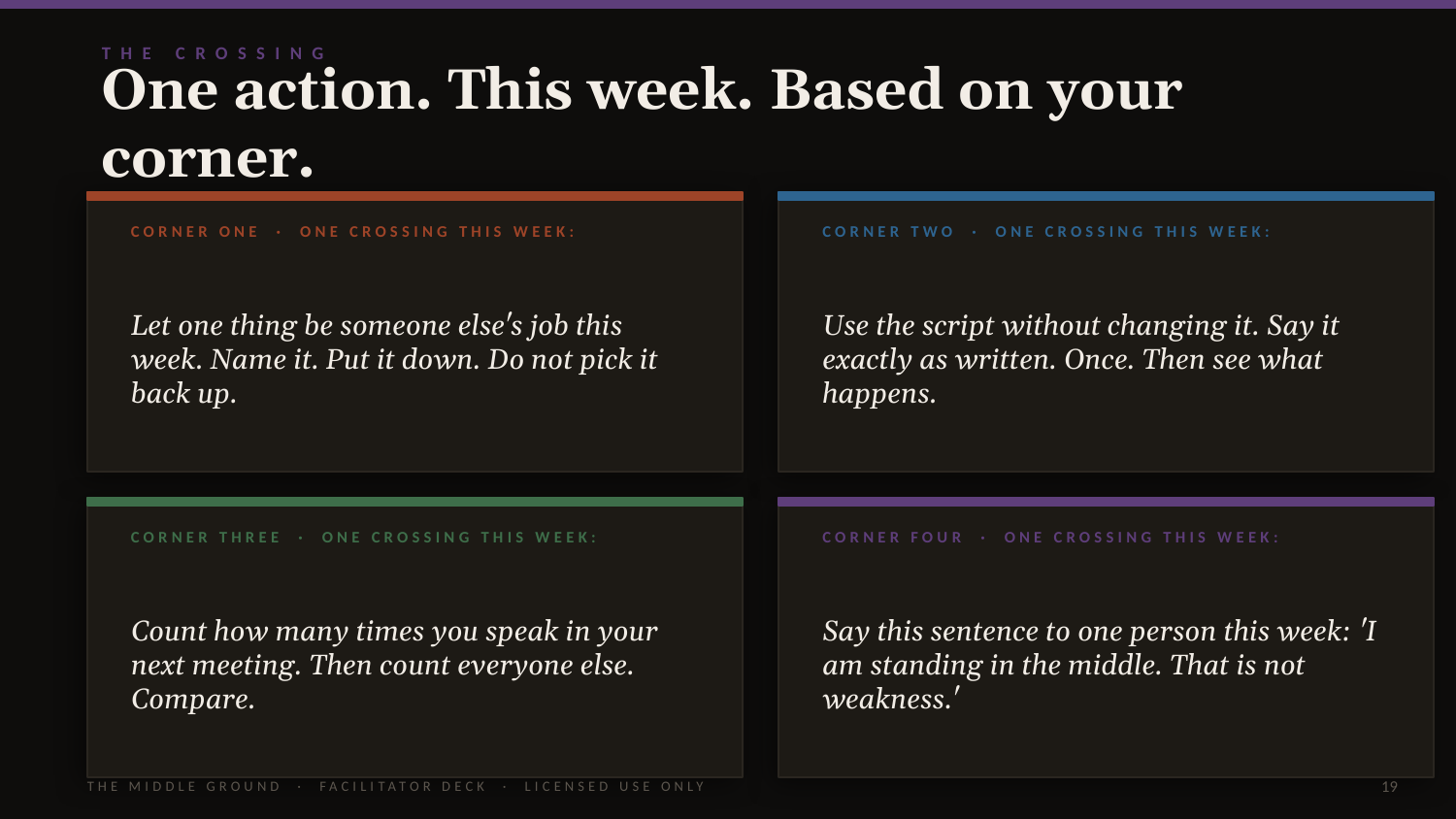

THE CROSSING
One action. This week. Based on your corner.

CORNER ONE  ·  ONE CROSSING THIS WEEK:
CORNER TWO  ·  ONE CROSSING THIS WEEK:
Let one thing be someone else's job this week. Name it. Put it down. Do not pick it back up.
Use the script without changing it. Say it exactly as written. Once. Then see what happens.

CORNER THREE  ·  ONE CROSSING THIS WEEK:
CORNER FOUR  ·  ONE CROSSING THIS WEEK:
Count how many times you speak in your next meeting. Then count everyone else. Compare.
Say this sentence to one person this week: 'I am standing in the middle. That is not weakness.'
THE MIDDLE GROUND  ·  FACILITATOR DECK  ·  LICENSED USE ONLY
19